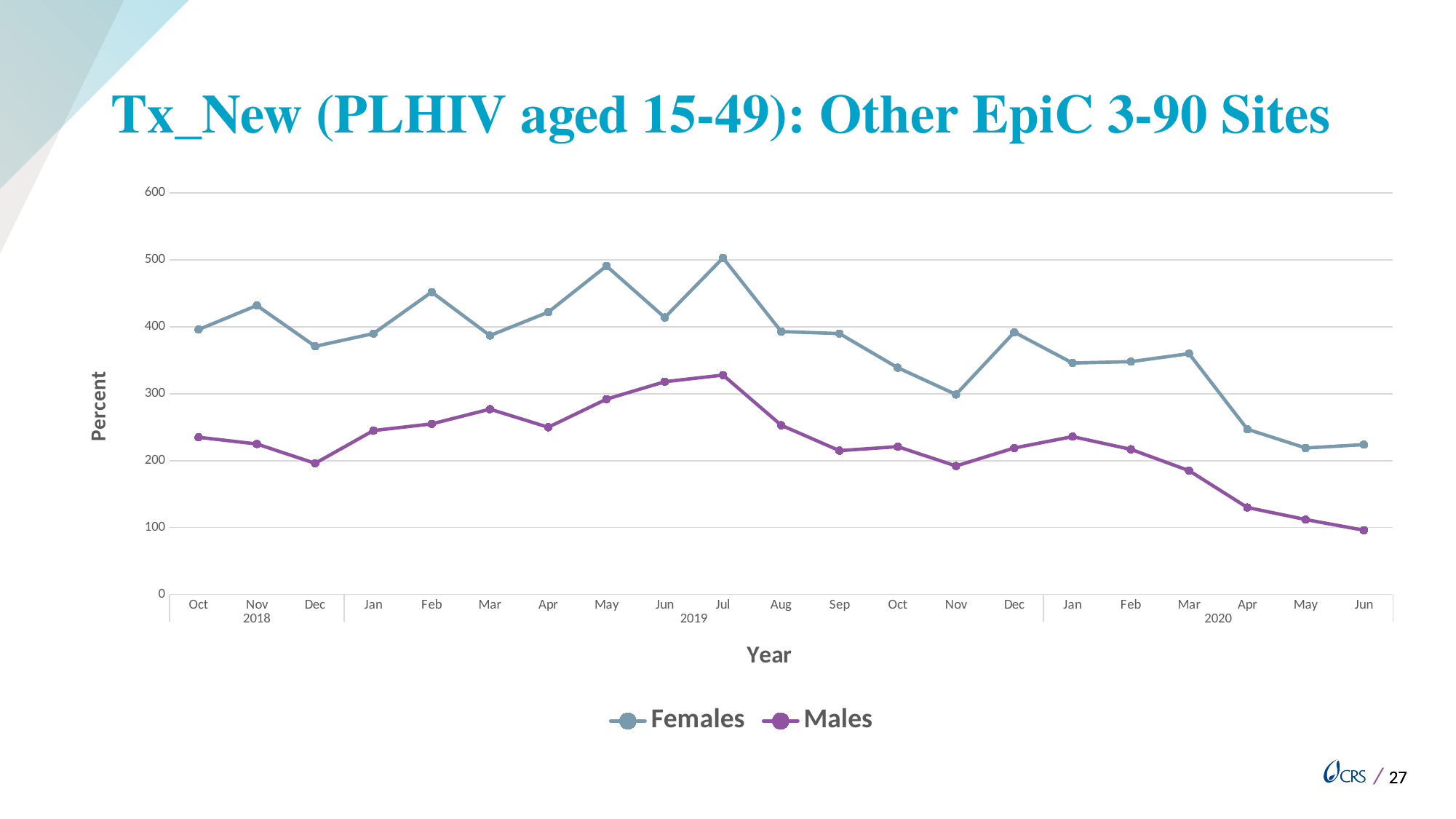

# Tx_New (PLHIV aged 15-49): Other EpiC 3-90 Sites

### Chart

| Category | Females | Males |
|---|---|---|
| Oct | 396.0 | 235.0 |
| Nov | 432.0 | 225.0 |
| Dec | 371.0 | 196.0 |
| Jan | 390.0 | 245.0 |
| Feb | 452.0 | 255.0 |
| Mar | 387.0 | 277.0 |
| Apr | 422.0 | 250.0 |
| May | 491.0 | 292.0 |
| Jun | 414.0 | 318.0 |
| Jul | 503.0 | 328.0 |
| Aug | 393.0 | 253.0 |
| Sep | 390.0 | 215.0 |
| Oct | 339.0 | 221.0 |
| Nov | 299.0 | 192.0 |
| Dec | 392.0 | 219.0 |
| Jan | 346.0 | 236.0 |
| Feb | 348.0 | 217.0 |
| Mar | 360.0 | 185.0 |
| Apr | 247.0 | 130.0 |
| May | 219.0 | 112.0 |
| Jun | 224.0 | 96.0 |